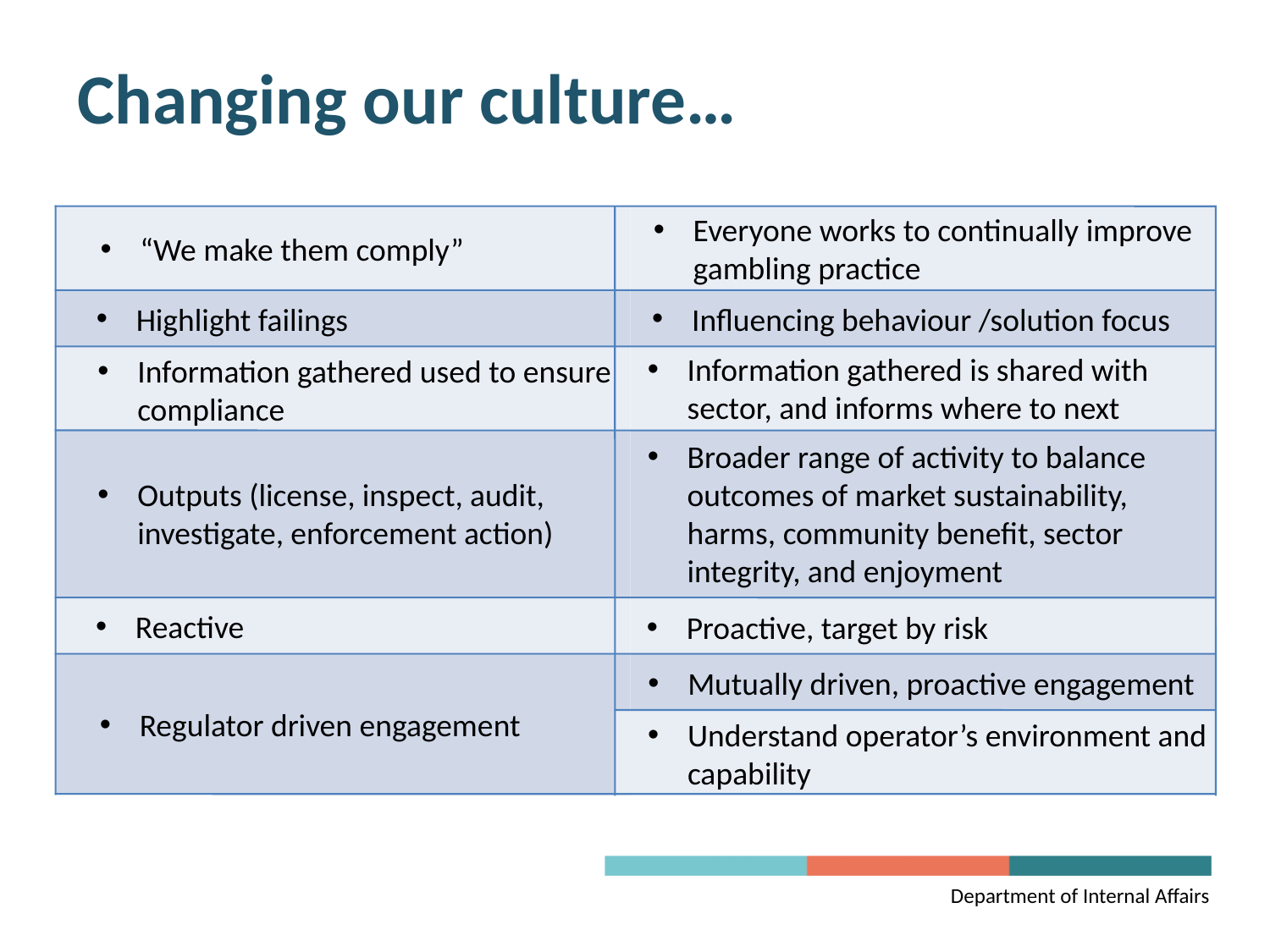

Changing our culture…

Everyone works to continually improve
gambling practice
“We make them comply”

Highlight failings
Influencing behaviour /solution focus

Information gathered is shared with
sector, and informs where to next
Information gathered used to ensure
compliance

Broader range of activity to balance
outcomes of market sustainability,
harms, community benefit, sector
integrity, and enjoyment
Outputs (license, inspect, audit,
investigate, enforcement action)

Reactive

Proactive, target by risk

Mutually driven, proactive engagement
Regulator driven engagement

Understand operator’s environment and
capability